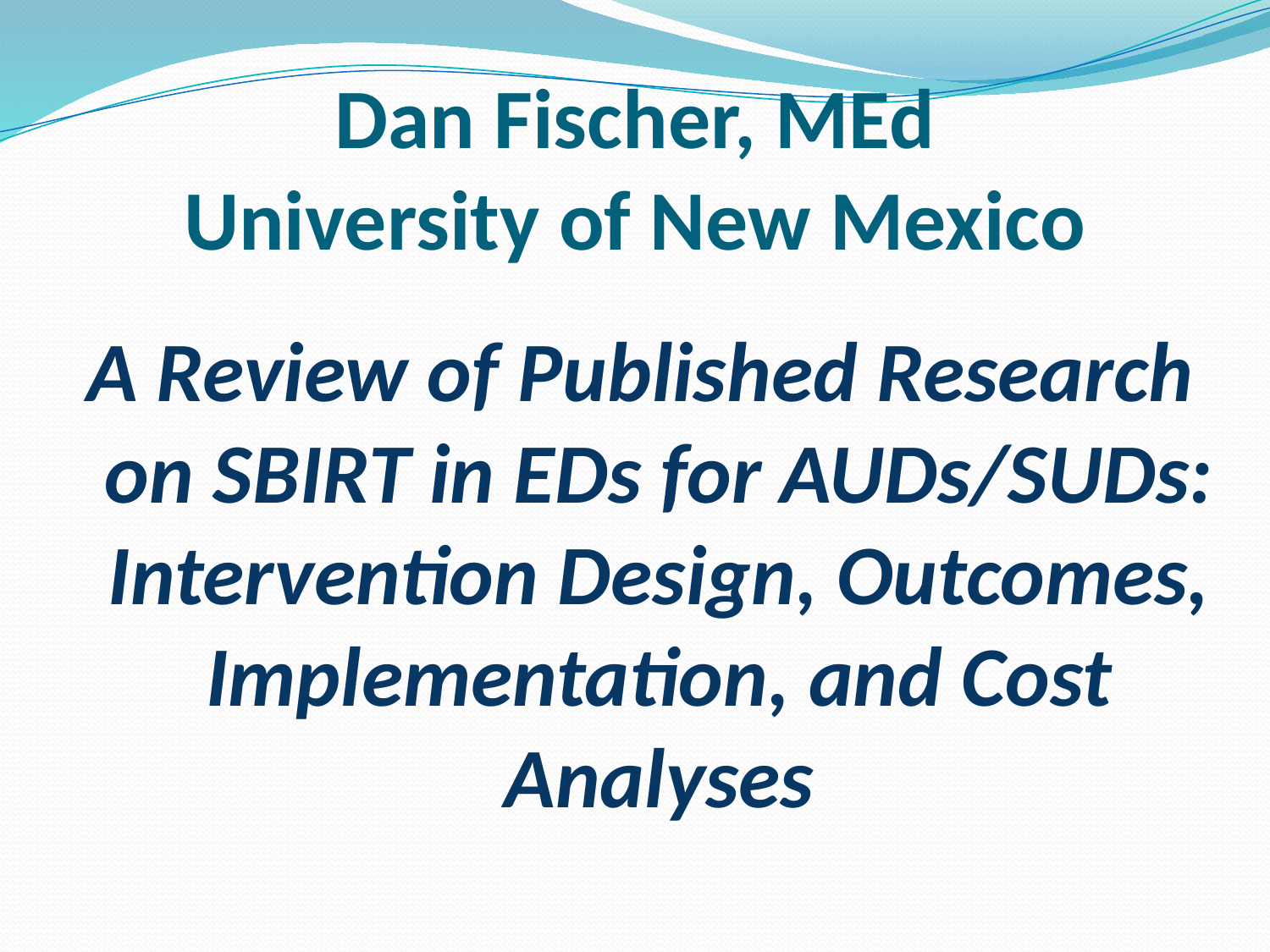

# Dan Fischer, MEd University of New Mexico
A Review of Published Research on SBIRT in EDs for AUDs/SUDs: Intervention Design, Outcomes, Implementation, and Cost Analyses